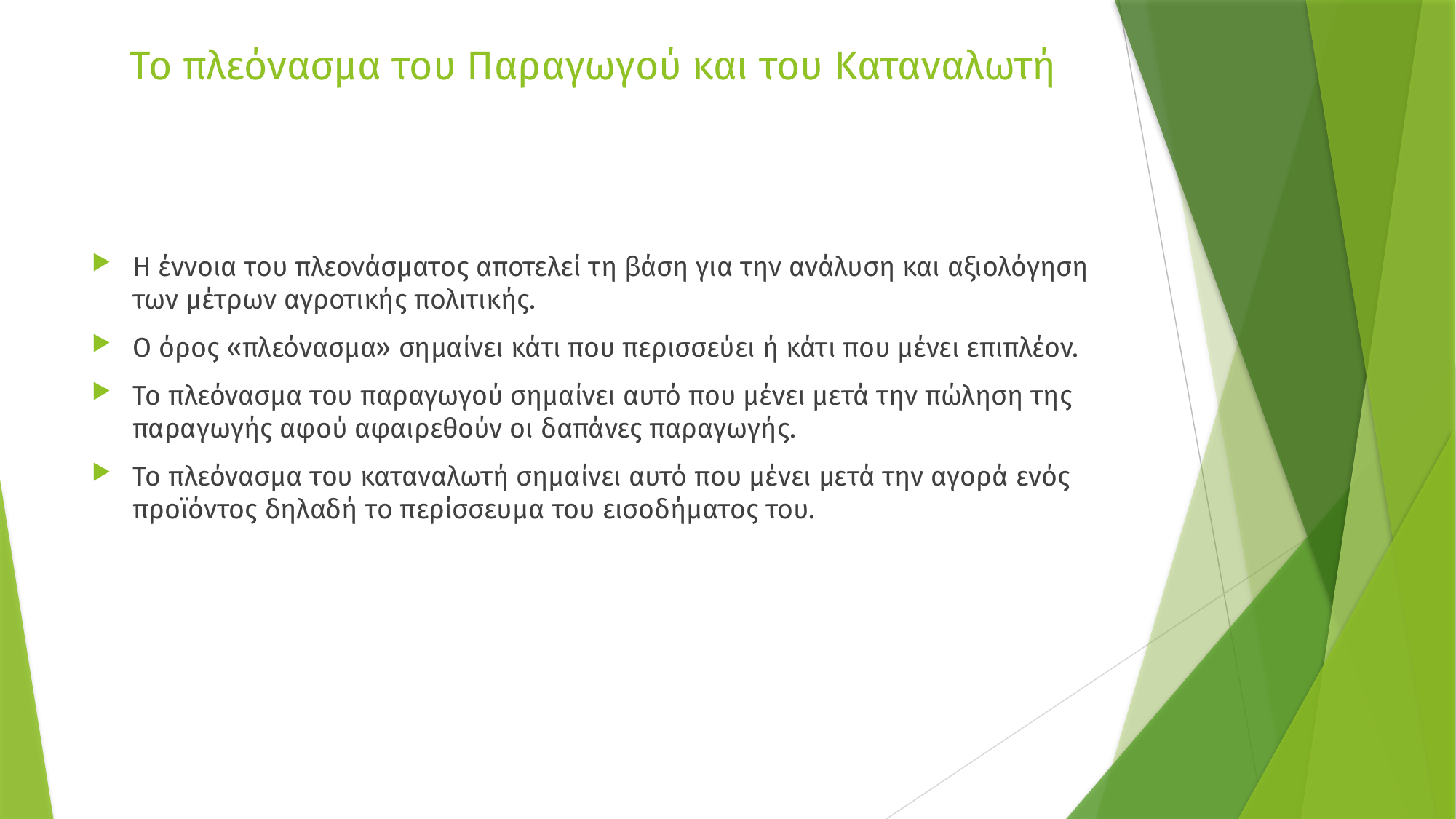

# Το πλεόνασμα του Παραγωγού και του Καταναλωτή
Η έννοια του πλεονάσματος αποτελεί τη βάση για την ανάλυση και αξιολόγηση των μέτρων αγροτικής πολιτικής.
Ο όρος «πλεόνασμα» σημαίνει κάτι που περισσεύει ή κάτι που μένει επιπλέον.
Το πλεόνασμα του παραγωγού σημαίνει αυτό που μένει μετά την πώληση της παραγωγής αφού αφαιρεθούν οι δαπάνες παραγωγής.
Το πλεόνασμα του καταναλωτή σημαίνει αυτό που μένει μετά την αγορά ενός προϊόντος δηλαδή το περίσσευμα του εισοδήματος του.